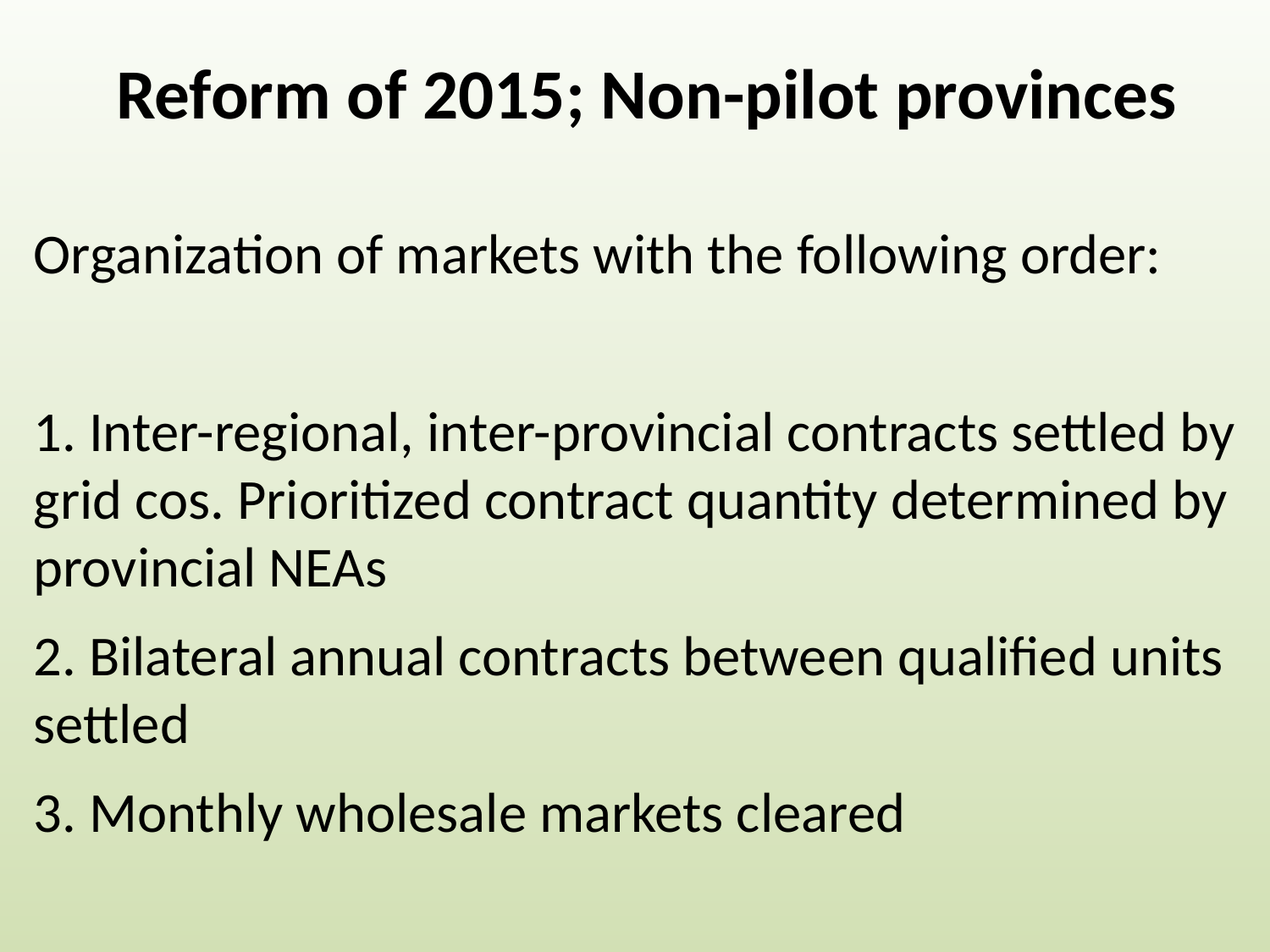

Reform of 2015; Non-pilot provinces
Organization of markets with the following order:

1. Inter-regional, inter-provincial contracts settled by grid cos. Prioritized contract quantity determined by provincial NEAs
2. Bilateral annual contracts between qualified units settled
3. Monthly wholesale markets cleared